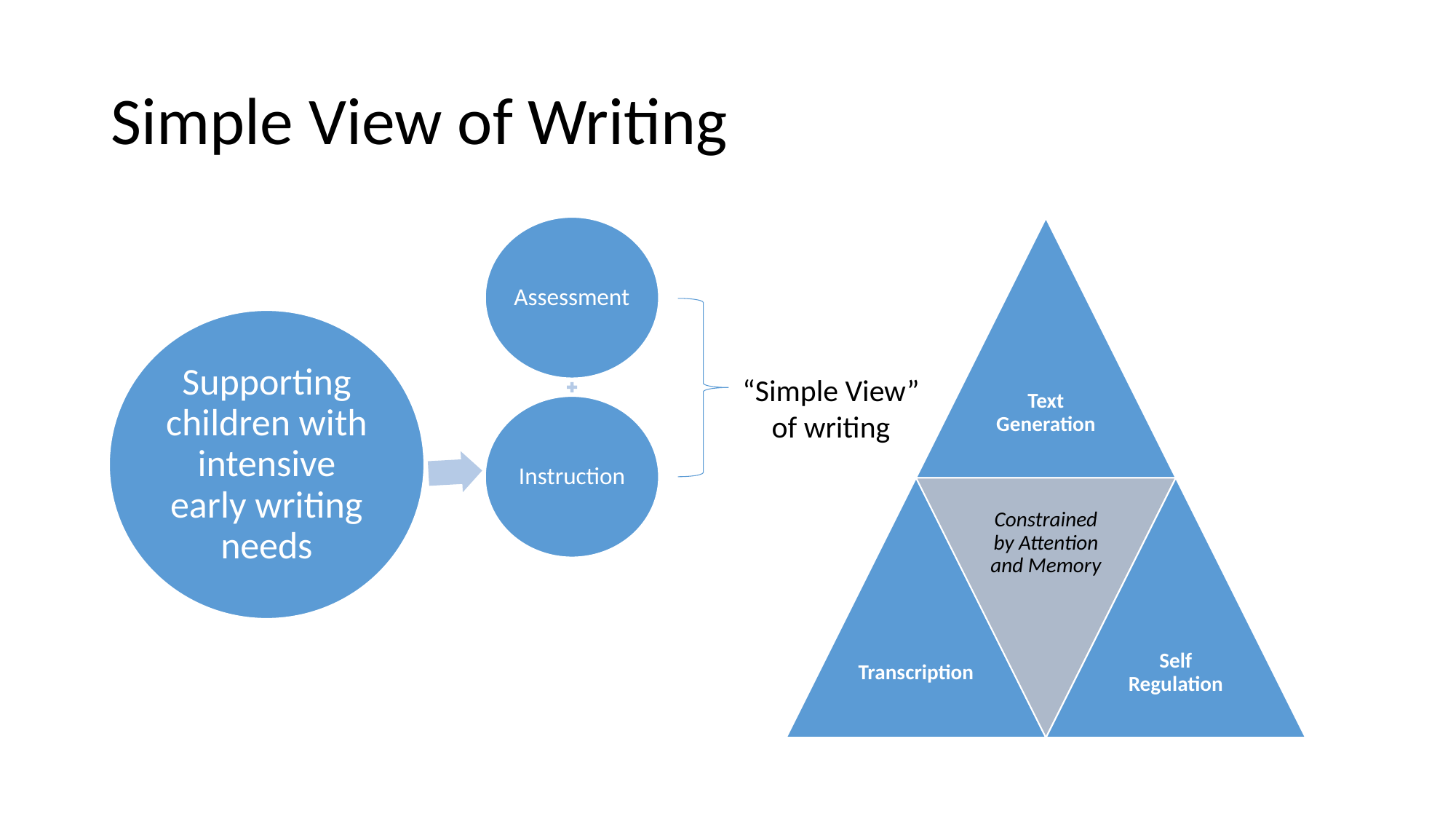

# Simple View of Writing
Assessment

Instruction

Data-based decision making

Supporting children with intensive early writing needs
Text Generation
Transcription
Constrained by Attention and Memory
Self Regulation

“Simple View”
of writing